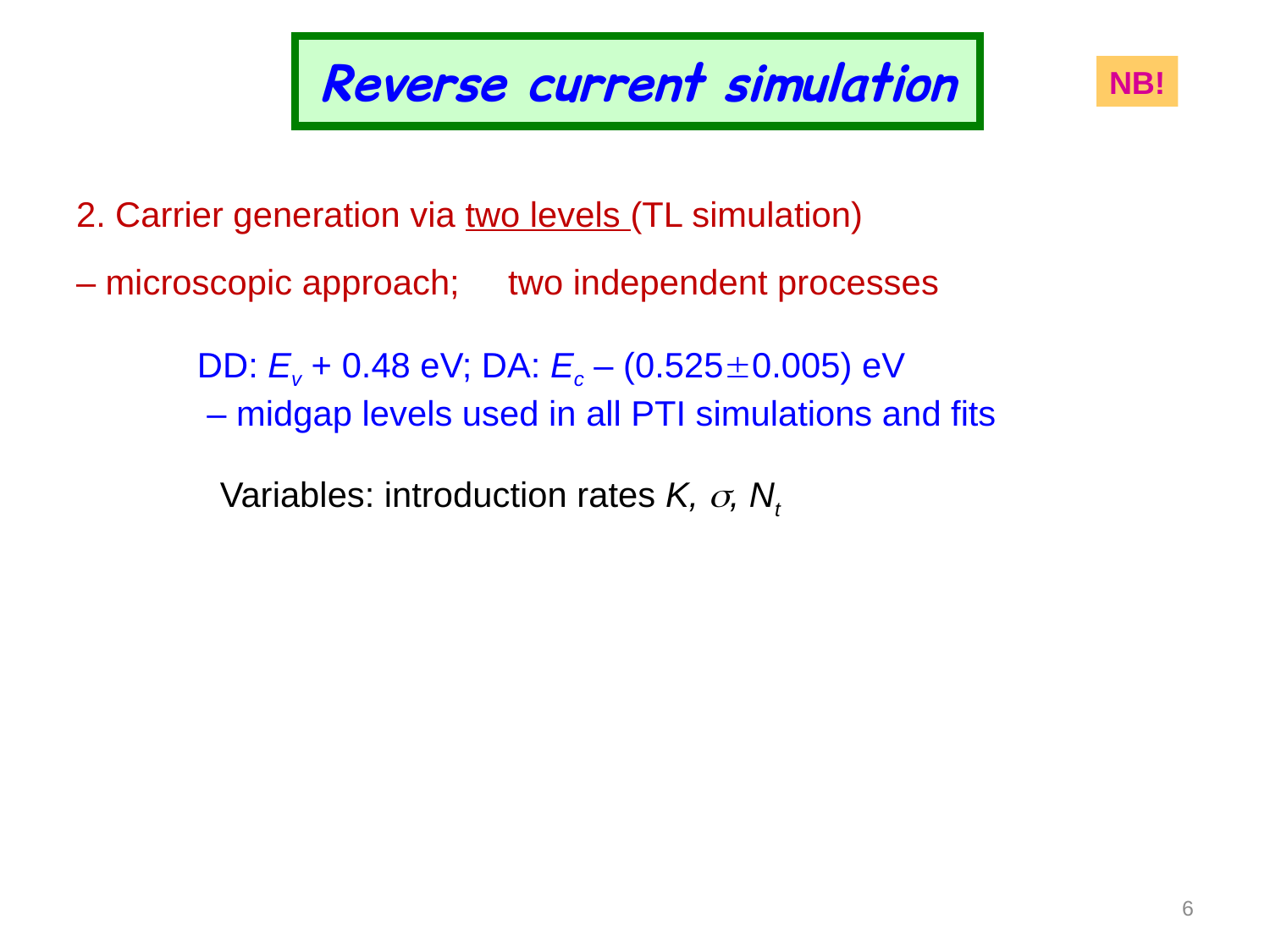

Reverse current simulation
NB!
2. Carrier generation via two levels (TL simulation)

– microscopic approach;     two independent processes
DD: Ev + 0.48 eV; DA: Ec – (0.525±0.005) eV
 – midgap levels used in all PTI simulations and fits
Variables: introduction rates K, σ, Nt
6